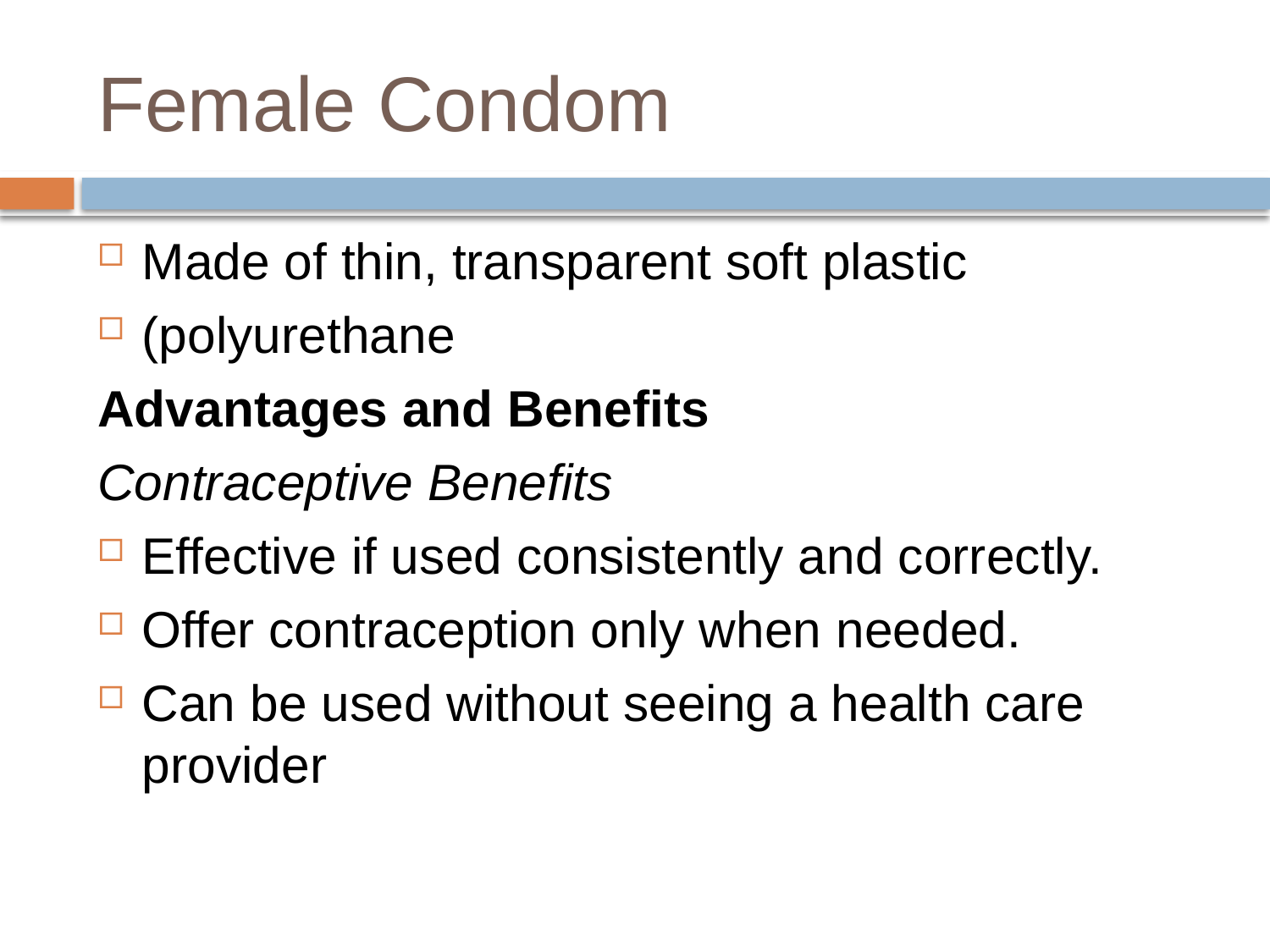

# Female Condom
Made of thin, transparent soft plastic
(polyurethane
Advantages and Benefits
Contraceptive Benefits
Effective if used consistently and correctly.
Offer contraception only when needed.
Can be used without seeing a health care provider